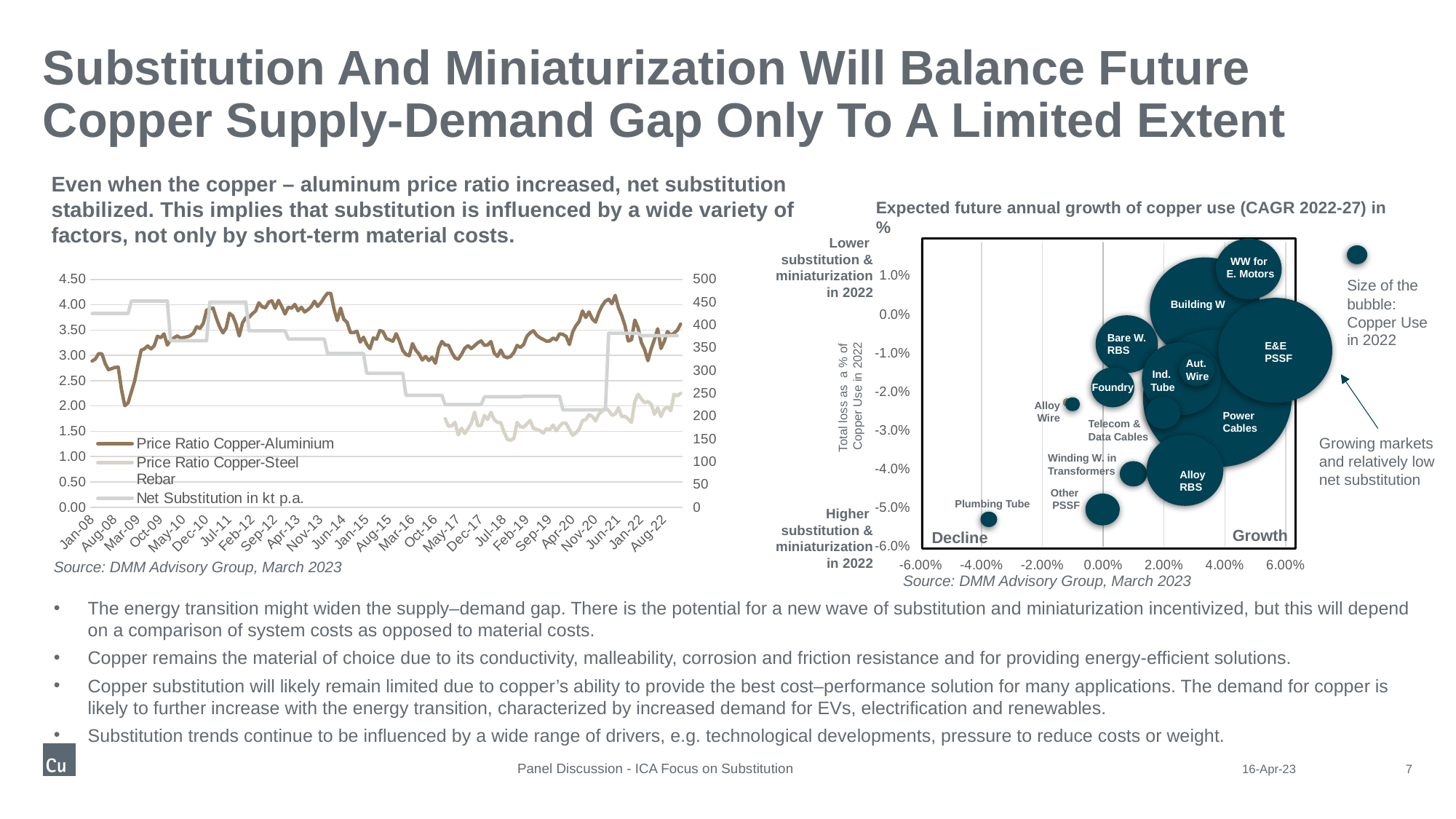

# Substitution And Miniaturization Will Balance Future Copper Supply-Demand Gap Only To A Limited Extent
Even when the copper – aluminum price ratio increased, net substitution stabilized. This implies that substitution is influenced by a wide variety of factors, not only by short-term material costs.
Expected future annual growth of copper use (CAGR 2022-27) in %

Lower
substitution &
miniaturization
in 2022

### Chart

| Category | Building Wire | Automotive Wires | Power Cable | Telecom / Data Cable | Electric Motors Winding Wire | Transformers Winding Wire | Bare Cu Wire & RBS | Electric/Electronic PSSF | Plumbing Tube | Industrial Tube | Alloy RBS | Other PSSF | Foundry Products | Alloy Wire |
|---|---|---|---|---|---|---|---|---|---|---|---|---|---|---|

WW for
E. Motors

Size of the bubble:
Copper Use in 2022
Building W

Bare W.
RBS

E&E
PSSF

Aut.
Wire

Ind.
 Tube

Foundry
Total loss as  a % of
 Copper Use in 2022
Alloy
 Wire

Power
Cables
Telecom &
Data Cables
Growing markets and relatively low net substitution

Winding W. in
Transformers

Alloy
RBS
Other
PSSF
Plumbing Tube

Higher
substitution &
miniaturization
in 2022

Growth
Decline

### Chart

| Category | Price Ratio Copper-Aluminium | Price Ratio Copper-Steel Rebar | Net Substitution in kt p.a. |
|---|---|---|---|
| 44927 | 3.6157965785730934 | 2.2499475 | None |
| 44896 | 3.4937992717797965 | 2.2019026315789474 | 376.48528307992433 |
| 44866 | 3.438553143747832 | 2.2305416666666664 | 376.48528307992433 |
| 44835 | 3.3973360555255896 | 1.9053025 | 376.48528307992433 |
| 44805 | 3.4686153252821863 | 1.9832564102564103 | 376.48528307992433 |
| 44774 | 3.274344800355362 | 1.9417024390243902 | 376.48528307992433 |
| 44743 | 3.1353614510507706 | 1.7928071428571428 | 376.48528307992433 |
| 44713 | 3.5245324686979354 | 1.963723913043478 | 376.48528307992433 |
| 44682 | 3.3126742523953068 | 1.8358450980392156 | 376.48528307992433 |
| 44652 | 3.1269399185648745 | 2.036626 | 376.48528307992433 |
| 44621 | 2.89373206891191 | 2.089304081632653 | 376.48528307992433 |
| 44593 | 3.1170536403902838 | 2.064185803757829 | 376.48528307992433 |
| 44562 | 3.255301224076615 | 2.138685189236491 | 376.48528307992433 |
| 44531 | 3.5432409770865485 | 2.2313808411214953 | 381.82398145469864 |
| 44501 | 3.697070882596795 | 2.0875331338178706 | 381.82398145469864 |
| 44470 | 3.3089466934220364 | 1.674400684931507 | 381.82398145469864 |
| 44440 | 3.283493210502592 | 1.7428168224299065 | 381.82398145469864 |
| 44409 | 3.58425137131125 | 1.7973857087975413 | 381.82398145469864 |
| 44378 | 3.785625714801662 | 1.7883582938388627 | 381.82398145469864 |
| 44348 | 3.9409902873612697 | 1.9641254597466287 | 381.82398145469864 |
| 44317 | 4.1843218946192025 | 1.8412529379858975 | 381.82398145469864 |
| 44287 | 4.017450242065626 | 1.8148425349922237 | 381.82398145469864 |
| 44256 | 4.107510985175146 | 1.9128729281767956 | 381.82398145469864 |
| 44228 | 4.068210232737065 | 1.9647584765443566 | 213.65758899375626 |
| 44197 | 3.977692384469508 | 1.896834840552118 | 213.65758899375626 |
| 44166 | 3.8432231527825955 | 1.8420997624703088 | 213.65758899375626 |
| 44136 | 3.655792600873652 | 1.7049070721699253 | 213.65758899375626 |
| 44105 | 3.7179363441719087 | 1.7936232271875838 | 213.65758899375626 |
| 44075 | 3.858256843938717 | 1.8278963083604778 | 213.65758899375626 |
| 44044 | 3.7468712151796524 | 1.7306073521576983 | 213.65758899375626 |
| 44013 | 3.8757800347698788 | 1.7121422797089734 | 213.65758899375626 |
| 43983 | 3.671557908466644 | 1.547814016172507 | 213.65758899375626 |
| 43952 | 3.5853307667541223 | 1.4697641112047177 | 213.65758899375626 |
| 43922 | 3.4644683114298456 | 1.4208415423585703 | 213.65758899375626 |
| 43891 | 3.214295467805405 | 1.5335149541012734 | 213.65758899375626 |
| 43862 | 3.373046237802889 | 1.6578571428571427 | 213.65758899375626 |
| 43831 | 3.414289987752084 | 1.6655286343612334 | 213.65758899375626 |
| 43800 | 3.4243278355173974 | 1.6033932822004762 | 243.71801910096465 |
| 43770 | 3.3062443929109464 | 1.507897581060216 | 243.71801910096465 |
| 43739 | 3.3411623022637493 | 1.6245799151343707 | 243.71801910096465 |
| 43709 | 3.2838820301783263 | 1.5304954714970698 | 243.71801910096465 |
| 43678 | 3.2786958694490873 | 1.5531918367346937 | 243.71801910096465 |
| 43647 | 3.313113903716471 | 1.4655440414507772 | 243.71801910096465 |
| 43617 | 3.345588570646721 | 1.5136523084859428 | 243.71801910096465 |
| 43586 | 3.3955996913249935 | 1.5374419790869678 | 243.71801910096465 |
| 43556 | 3.4857597161678333 | 1.5567874396135266 | 243.71801910096465 |
| 43525 | 3.4456159466735037 | 1.714328992824874 | 243.71801910096465 |
| 43497 | 3.376193165013041 | 1.645230607966457 | 243.71801910096465 |
| 43466 | 3.2136367822567977 | 1.5801864677677147 | 243.71801910096465 |
| 43435 | 3.1552512361179423 | 1.58993216801461 | 242.3896 |
| 43405 | 3.1959747129402656 | 1.6774106175514627 | 242.3896 |
| 43374 | 3.0557377210360985 | 1.3601509846827133 | 242.3896 |
| 43344 | 2.975793376173999 | 1.3225021968365553 | 242.3896 |
| 43313 | 2.952701051087754 | 1.3421666666666667 | 242.3896 |
| 43282 | 2.9768405806768214 | 1.4841282660332542 | 242.3896 |
| 43252 | 3.104415053408264 | 1.669016078713703 | 242.3896 |
| 43221 | 2.9782192049944336 | 1.6761081081081082 | 242.3896 |
| 43191 | 3.0442263176638176 | 1.7325943754750444 | 242.3896 |
| 43160 | 3.27266773255254 | 1.8762451684152404 | 242.3896 |
| 43132 | 3.2045877899978494 | 1.735266418835192 | 242.3896 |
| 43101 | 3.19724542786182 | 1.814066102997694 | 242.3896 |
| 43070 | 3.2844104040101607 | 1.615093801947281 | 225.2353247112025 |
| 43040 | 3.248693491732587 | 1.6109440641963653 | 225.2353247112025 |
| 43009 | 3.1906487483629915 | 1.8761772012144633 | 225.2353247112025 |
| 42979 | 3.1341360070079216 | 1.6565651736285858 | 225.2353247112025 |
| 42948 | 3.191080198414849 | 1.5546388288936885 | 225.2353247112025 |
| 42917 | 3.1406478183671114 | 1.456419001218027 | 225.2353247112025 |
| 42887 | 3.021016532298673 | 1.5619292956974513 | 225.2353247112025 |
| 42856 | 2.9222759720733205 | 1.4283819018404909 | 225.2353247112025 |
| 42826 | 2.9507234818275037 | 1.6787477902180319 | 225.2353247112025 |
| 42795 | 3.0614281882865213 | 1.6068230747998897 | 225.2353247112025 |
| 42767 | 3.199886902197329 | 1.601064403125842 | 225.2353247112025 |
| 42736 | 3.203854164921627 | 1.7492164634146343 | 225.2353247112025 |
| 42705 | 3.274096716224727 | None | 245.5554845824816 |
| 42675 | 3.1367775024491444 | None | 245.5554845824816 |
| 42644 | 2.843919588929956 | None | 245.5554845824816 |
| 42614 | 2.960490566037736 | None | 245.5554845824816 |
| 42583 | 2.8986549052098054 | None | 245.5554845824816 |
| 42552 | 2.979322996876975 | None | 245.5554845824816 |
| 42522 | 2.9083280994849896 | None | 245.5554845824816 |
| 42491 | 3.0252902662031835 | None | 245.5554845824816 |
| 42461 | 3.101124457428515 | None | 245.5554845824816 |
| 42430 | 3.232488550017314 | None | 245.5554845824816 |
| 42401 | 2.992589312460114 | None | 245.5554845824816 |
| 42370 | 3.0165333946181976 | None | 245.5554845824816 |
| 42339 | 3.097792262546092 | None | 293.96119314696904 |
| 42309 | 3.280641903878169 | None | 293.96119314696904 |
| 42278 | 3.4269544219740413 | None | 293.96119314696904 |
| 42248 | 3.2780022658610273 | None | 293.96119314696904 |
| 42217 | 3.30503653190453 | None | 293.96119314696904 |
| 42186 | 3.3312638499716134 | None | 293.96119314696904 |
| 42156 | 3.4652707238112206 | None | 293.96119314696904 |
| 42125 | 3.4904299460974677 | None | 293.96119314696904 |
| 42095 | 3.317583221893865 | None | 293.96119314696904 |
| 42064 | 3.3430404097958357 | None | 293.96119314696904 |
| 42036 | 3.1316688452201804 | None | 293.96119314696904 |
| 42005 | 3.216044194251208 | None | 293.96119314696904 |
| 41974 | 3.3571062699922645 | None | 337.35972965692565 |
| 41944 | 3.2625892800630987 | None | 337.35972965692565 |
| 41913 | 3.477040553090496 | None | 337.35972965692565 |
| 41883 | 3.4490835541636553 | None | 337.35972965692565 |
| 41852 | 3.448156120242534 | None | 337.35972965692565 |
| 41821 | 3.6519294133370344 | None | 337.35972965692565 |
| 41791 | 3.7102594853903184 | None | 337.35972965692565 |
| 41760 | 3.9319021210908467 | None | 337.35972965692565 |
| 41730 | 3.686254248059017 | None | 337.35972965692565 |
| 41699 | 3.914194305840916 | None | 337.35972965692565 |
| 41671 | 4.22242229241078 | None | 337.35972965692565 |
| 41640 | 4.225296557156758 | None | 337.35972965692565 |
| 41609 | 4.142530969990453 | None | 369.2396665794498 |
| 41579 | 4.039766523173318 | None | 369.2396665794498 |
| 41548 | 3.9666828525393427 | None | 369.2396665794498 |
| 41518 | 4.068069756873438 | None | 369.2396665794498 |
| 41487 | 3.9576913751680665 | None | 369.2396665794498 |
| 41456 | 3.89956042837019 | None | 369.2396665794498 |
| 41426 | 3.8562611491620236 | None | 369.2396665794498 |
| 41395 | 3.9491360614453423 | None | 369.2396665794498 |
| 41365 | 3.8800336112727036 | None | 369.2396665794498 |
| 41334 | 4.005530348966065 | None | 369.2396665794498 |
| 41306 | 3.9302435437292726 | None | 369.2396665794498 |
| 41275 | 3.94963149785572 | None | 369.2396665794498 |
| 41244 | 3.815999961660668 | None | 387.22752098894796 |
| 41214 | 3.959856925966908 | None | 387.22752098894796 |
| 41183 | 4.085481249715214 | None | 387.22752098894796 |
| 41153 | 3.928359982082692 | None | 387.22752098894796 |
| 41122 | 4.0762593372396045 | None | 387.22752098894796 |
| 41091 | 4.049532052034533 | None | 387.22752098894796 |
| 41061 | 3.9368991277404017 | None | 387.22752098894796 |
| 41030 | 3.959074208303132 | None | 387.22752098894796 |
| 41000 | 4.035919336633228 | None | 387.22752098894796 |
| 40969 | 3.874244693960758 | None | 387.22752098894796 |
| 40940 | 3.821755267981923 | None | 387.22752098894796 |
| 40909 | 3.751364183308926 | None | 387.22752098894796 |
| 40878 | 3.7430135820910286 | None | 450.13425948170067 |
| 40848 | 3.6419522075667334 | None | 450.13425948170067 |
| 40817 | 3.3829359141408797 | None | 450.13425948170067 |
| 40787 | 3.6203737569012664 | None | 450.13425948170067 |
| 40756 | 3.7787650564643536 | None | 450.13425948170067 |
| 40725 | 3.8293152866242037 | None | 450.13425948170067 |
| 40695 | 3.5397176969644795 | None | 450.13425948170067 |
| 40664 | 3.443838776628166 | None | 450.13425948170067 |
| 40634 | 3.5615566330037143 | None | 450.13425948170067 |
| 40603 | 3.7336882641688307 | None | 450.13425948170067 |
| 40575 | 3.9341674042532837 | None | 450.13425948170067 |
| 40544 | 3.9170250007173513 | None | 450.13425948170067 |
| 40513 | 3.8913416174962885 | None | 365.3830269344409 |
| 40483 | 3.630362569489985 | None | 365.3830269344409 |
| 40452 | 3.533838751880404 | None | 365.3830269344409 |
| 40422 | 3.5652580075288807 | None | 365.3830269344409 |
| 40391 | 3.4388425694241174 | None | 365.3830269344409 |
| 40360 | 3.3874926443591664 | None | 365.3830269344409 |
| 40330 | 3.365089391578086 | None | 365.3830269344409 |
| 40299 | 3.3509333359470337 | None | 365.3830269344409 |
| 40269 | 3.3431086056640176 | None | 365.3830269344409 |
| 40238 | 3.3835366765958024 | None | 365.3830269344409 |
| 40210 | 3.3423201378280374 | None | 365.3830269344409 |
| 40179 | 3.3045880589669596 | None | 365.3830269344409 |
| 40148 | 3.2024723636530434 | None | 452.4798191534655 |
| 40118 | 3.424631532506708 | None | 452.4798191534655 |
| 40087 | 3.347216233624512 | None | 452.4798191534655 |
| 40057 | 3.3784396791904525 | None | 452.4798191534655 |
| 40026 | 3.188261150614092 | None | 452.4798191534655 |
| 39995 | 3.1268975275186452 | None | 452.4798191534655 |
| 39965 | 3.1860293697139914 | None | 452.4798191534655 |
| 39934 | 3.128234448286487 | None | 452.4798191534655 |
| 39904 | 3.1013477847767184 | None | 452.4798191534655 |
| 39873 | 2.8070352736854716 | None | 452.4798191534655 |
| 39845 | 2.4919034731619303 | None | 452.4798191534655 |
| 39814 | 2.2791341145833335 | None | 452.4798191534655 |
| 39783 | 2.061136718933462 | None | 425.1808904626587 |
| 39753 | 2.006553553980447 | None | 425.1808904626587 |
| 39722 | 2.3218991142683403 | None | 425.1808904626587 |
| 39692 | 2.7677585892898144 | None | 425.1808904626587 |
| 39661 | 2.761812775378204 | None | 425.1808904626587 |
| 39630 | 2.7396230838358453 | None | 425.1808904626587 |
| 39600 | 2.7158285798826296 | None | 425.1808904626587 |
| 39569 | 2.8370276485608836 | None | 425.1808904626587 |
| 39539 | 3.028344979566788 | None | 425.1808904626587 |
| 39508 | 3.0346296918908524 | None | 425.1808904626587 |
| 39479 | 2.9277535067239273 | None | 425.1808904626587 |
| 39448 | 2.8873286662959208 | None | 425.1808904626587 |
Source: DMM Advisory Group, March 2023
Source: DMM Advisory Group, March 2023
The energy transition might widen the supply–demand gap. There is the potential for a new wave of substitution and miniaturization incentivized, but this will depend on a comparison of system costs as opposed to material costs.
Copper remains the material of choice due to its conductivity, malleability, corrosion and friction resistance and for providing energy-efficient solutions.
Copper substitution will likely remain limited due to copper’s ability to provide the best cost–performance solution for many applications. The demand for copper is likely to further increase with the energy transition, characterized by increased demand for EVs, electrification and renewables.
Substitution trends continue to be influenced by a wide range of drivers, e.g. technological developments, pressure to reduce costs or weight.
Panel Discussion - ICA Focus on Substitution
16-Apr-23
7